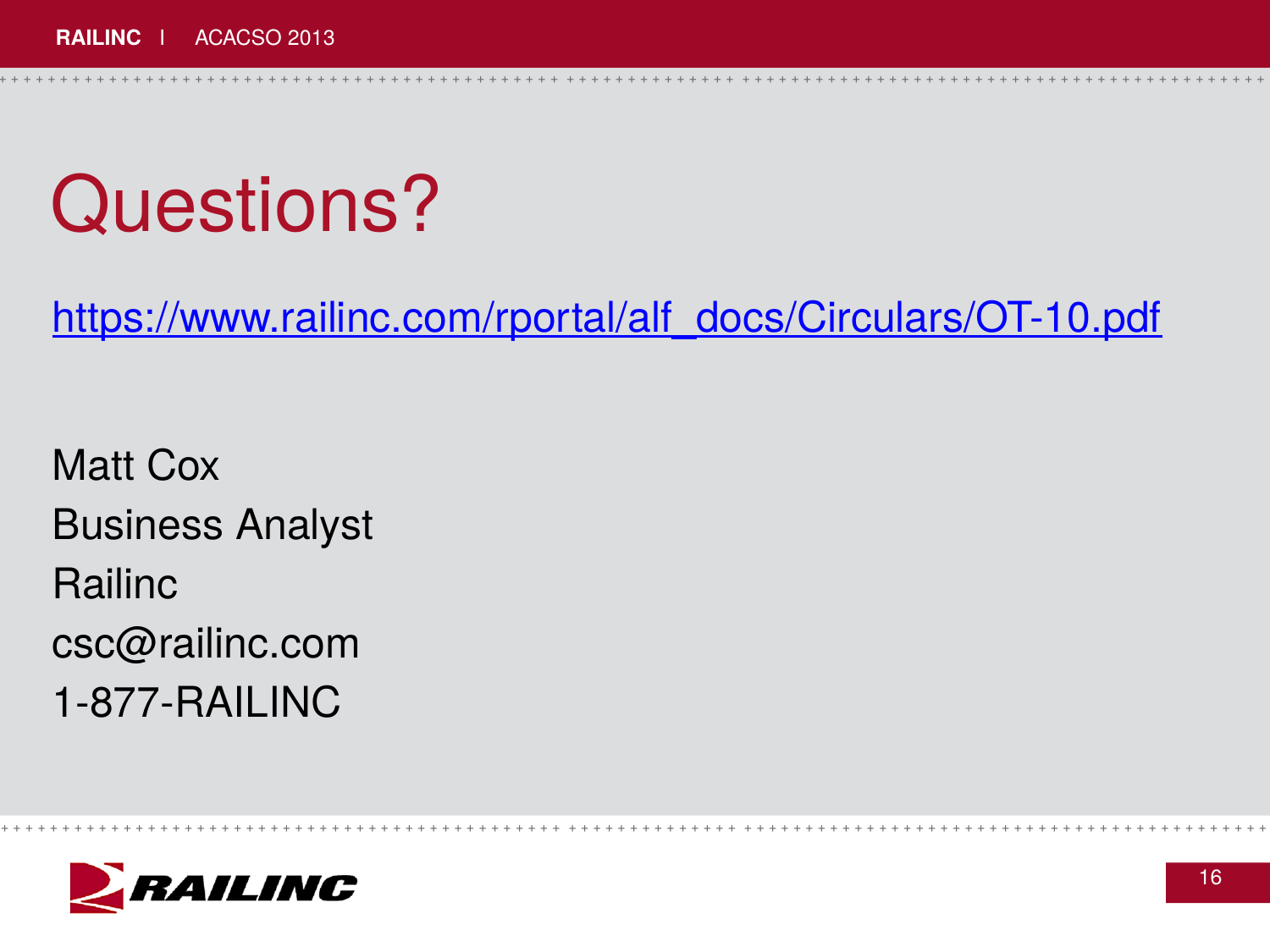

# Questions?
https://www.railinc.com/rportal/alf_docs/Circulars/OT-10.pdf

Matt Cox
Business Analyst
Railinc
csc@railinc.com
1-877-RAILINC
16